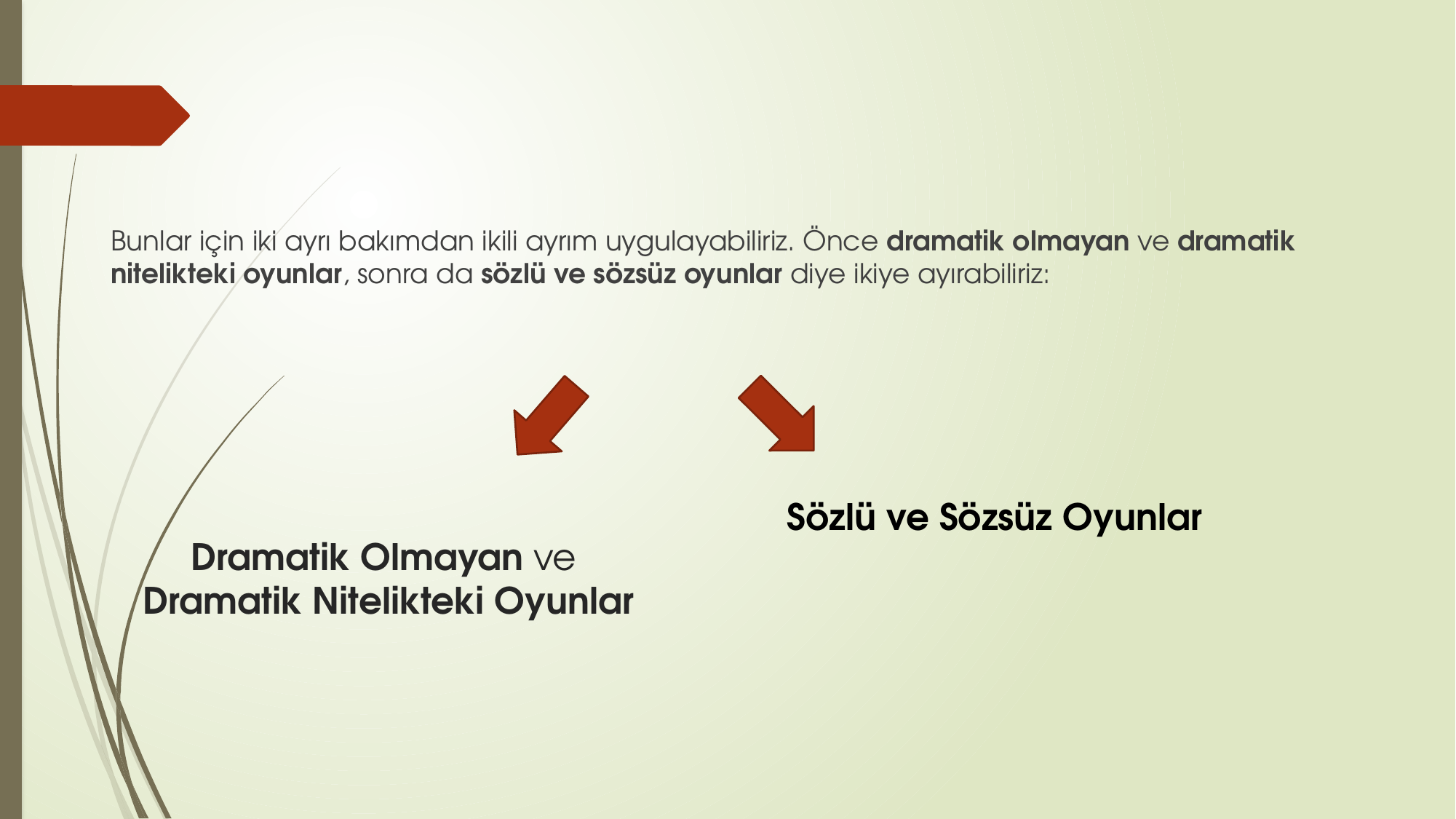

Bunlar için iki ayrı bakımdan ikili ayrım uygulayabiliriz. Önce dramatik olmayan ve dramatik nitelikteki oyunlar, sonra da sözlü ve sözsüz oyunlar diye ikiye ayırabiliriz:

Sözlü ve Sözsüz Oyunlar
# Dramatik Olmayan ve Dramatik Nitelikteki Oyunlar